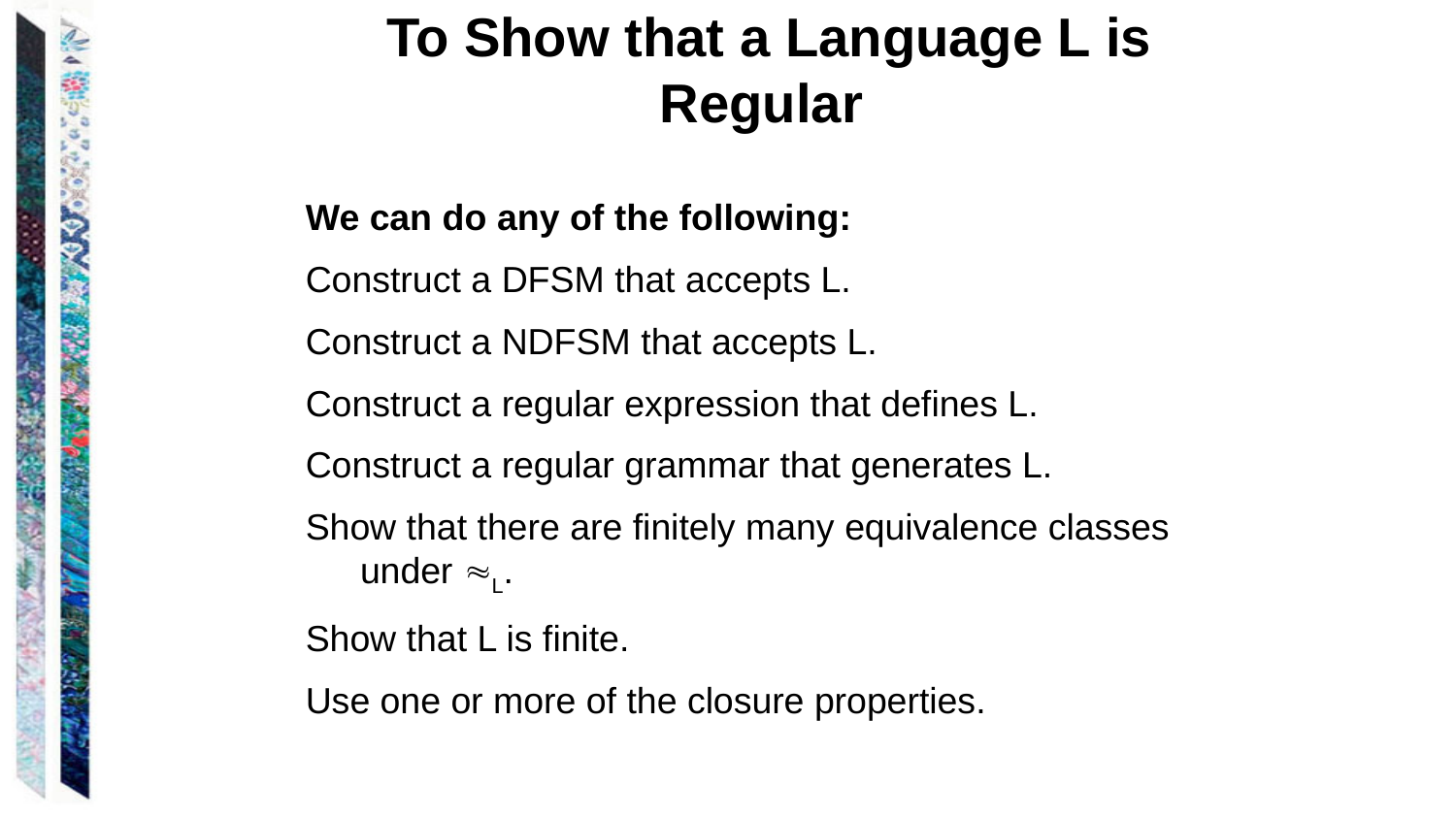

To Show that a Language L is Regular

We can do any of the following:
Construct a DFSM that accepts L.
Construct a NDFSM that accepts L.
Construct a regular expression that defines L.
Construct a regular grammar that generates L.
Show that there are finitely many equivalence classes under ≈L.
Show that L is finite.
Use one or more of the closure properties.